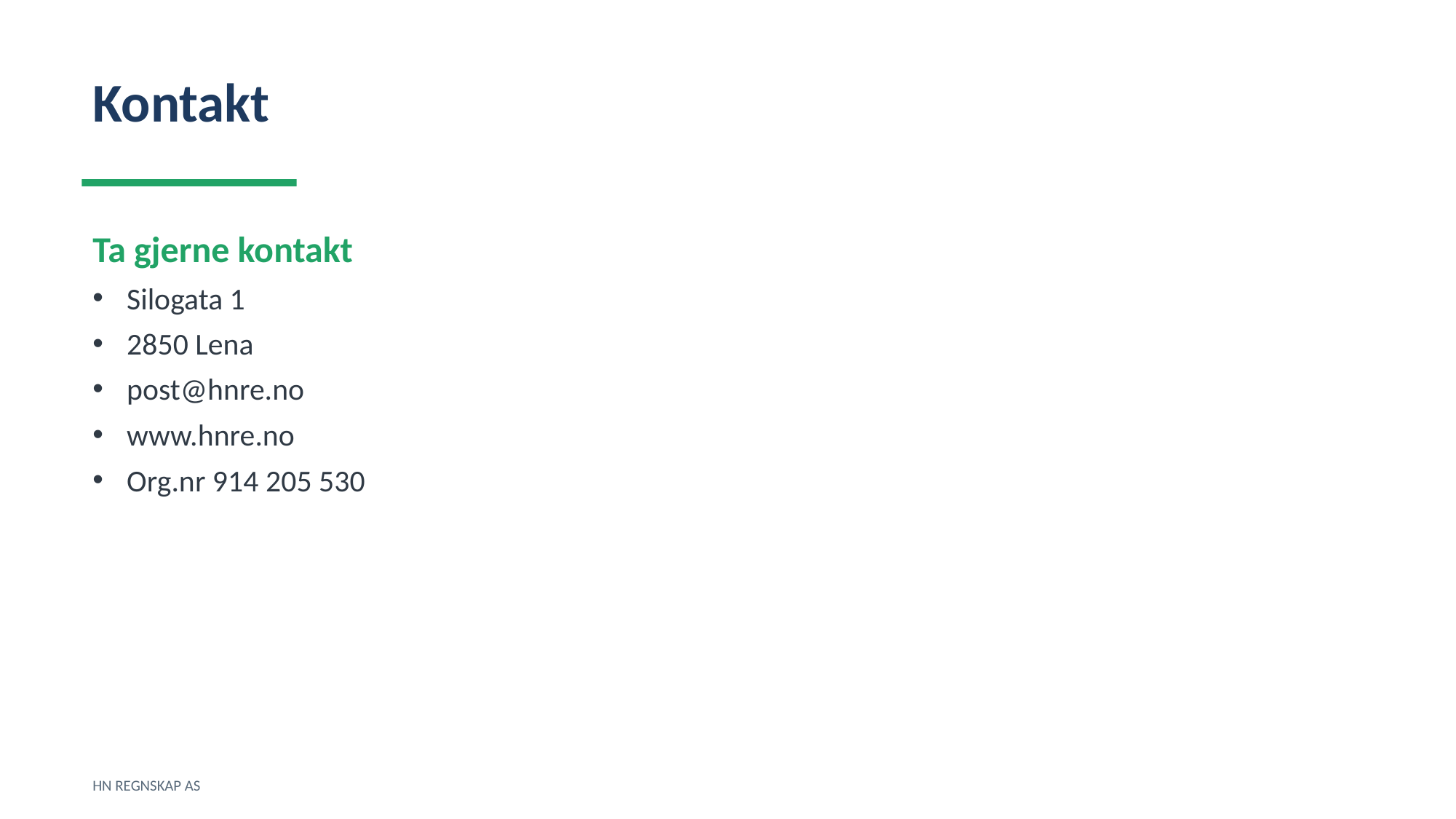

Kontakt

Ta gjerne kontakt
Silogata 1
2850 Lena
post@hnre.no
www.hnre.no
Org.nr 914 205 530
HN REGNSKAP AS